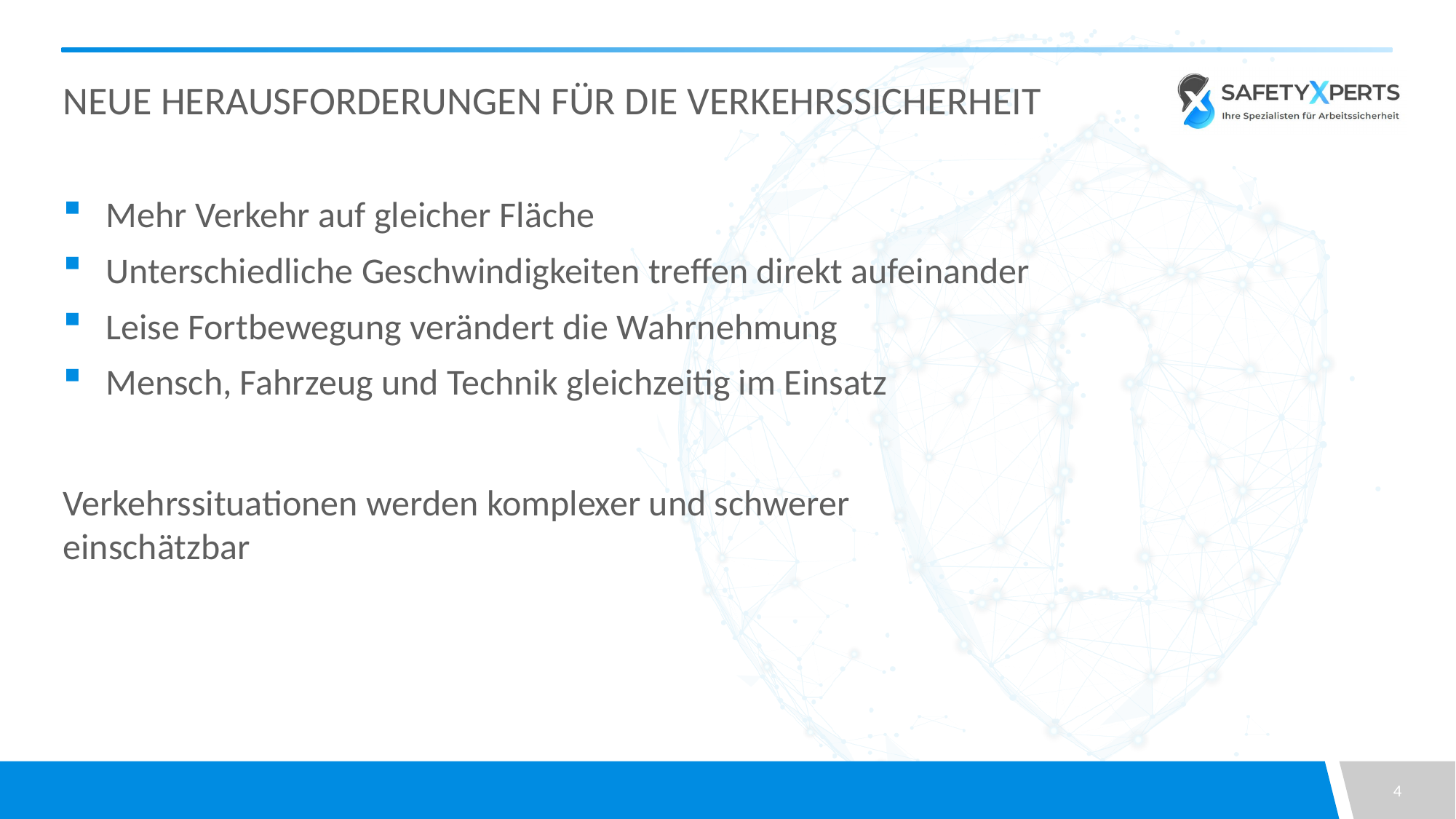

# Neue Herausforderungen für die Verkehrssicherheit
Mehr Verkehr auf gleicher Fläche
Unterschiedliche Geschwindigkeiten treffen direkt aufeinander
Leise Fortbewegung verändert die Wahrnehmung
Mensch, Fahrzeug und Technik gleichzeitig im Einsatz

Verkehrssituationen werden komplexer und schwerer einschätzbar

4